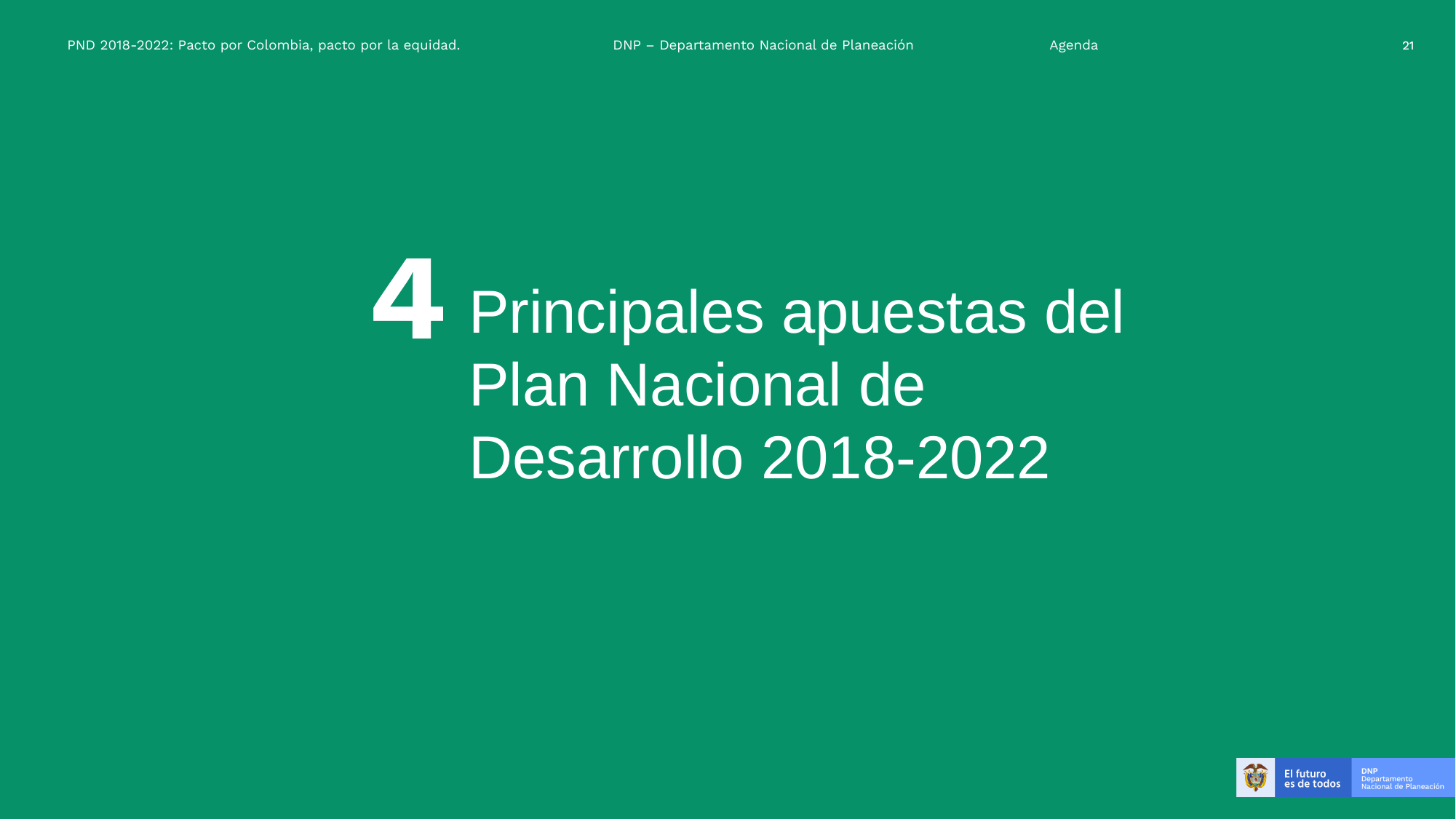

PND 2018-2022: Pacto por Colombia, pacto por la equidad.		DNP – Departamento Nacional de Planeación		Agenda
4
Principales apuestas del Plan Nacional de Desarrollo 2018-2022